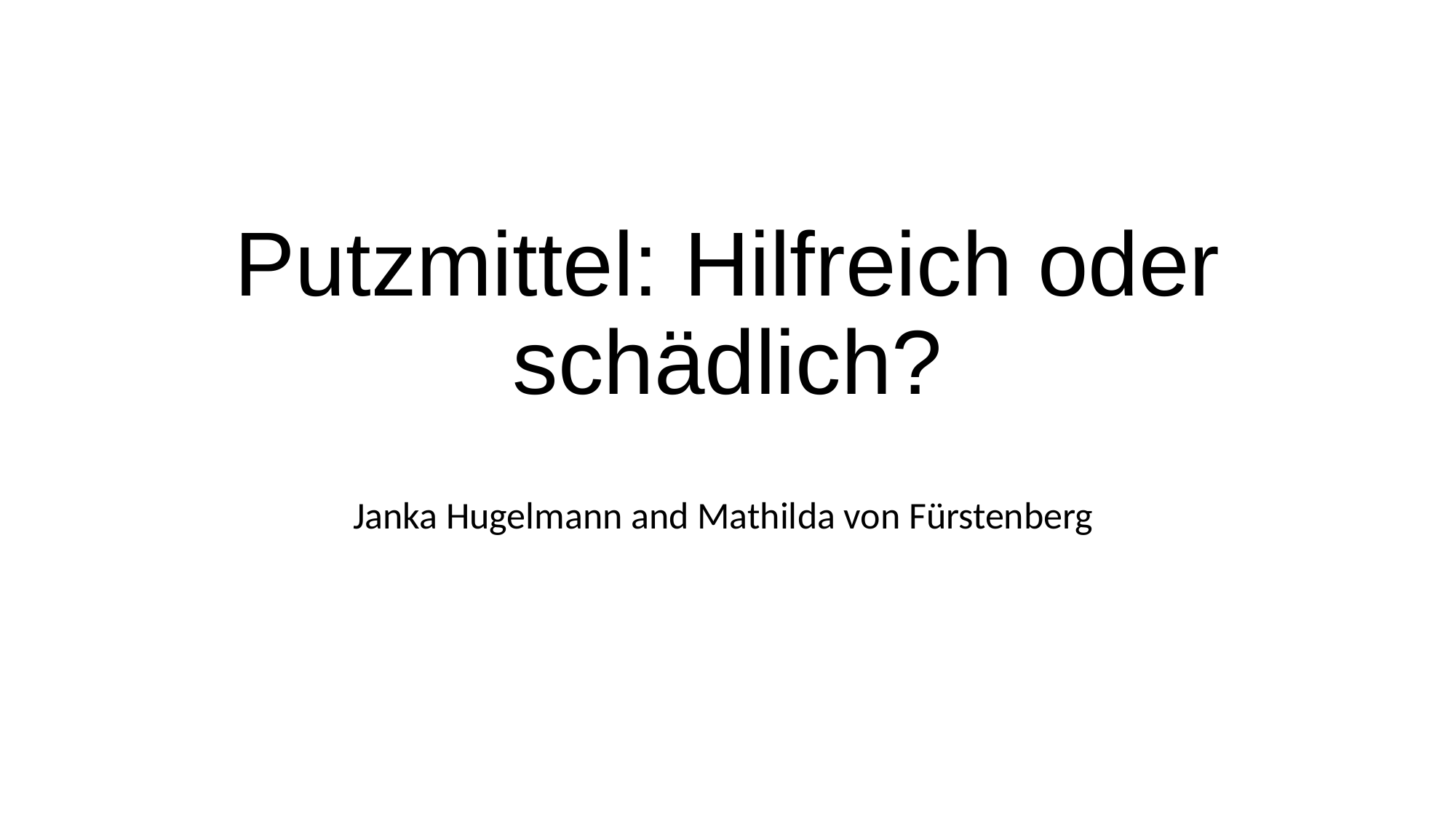

# Putzmittel: Hilfreich oder schädlich?

Janka Hugelmann and Mathilda von Fürstenberg